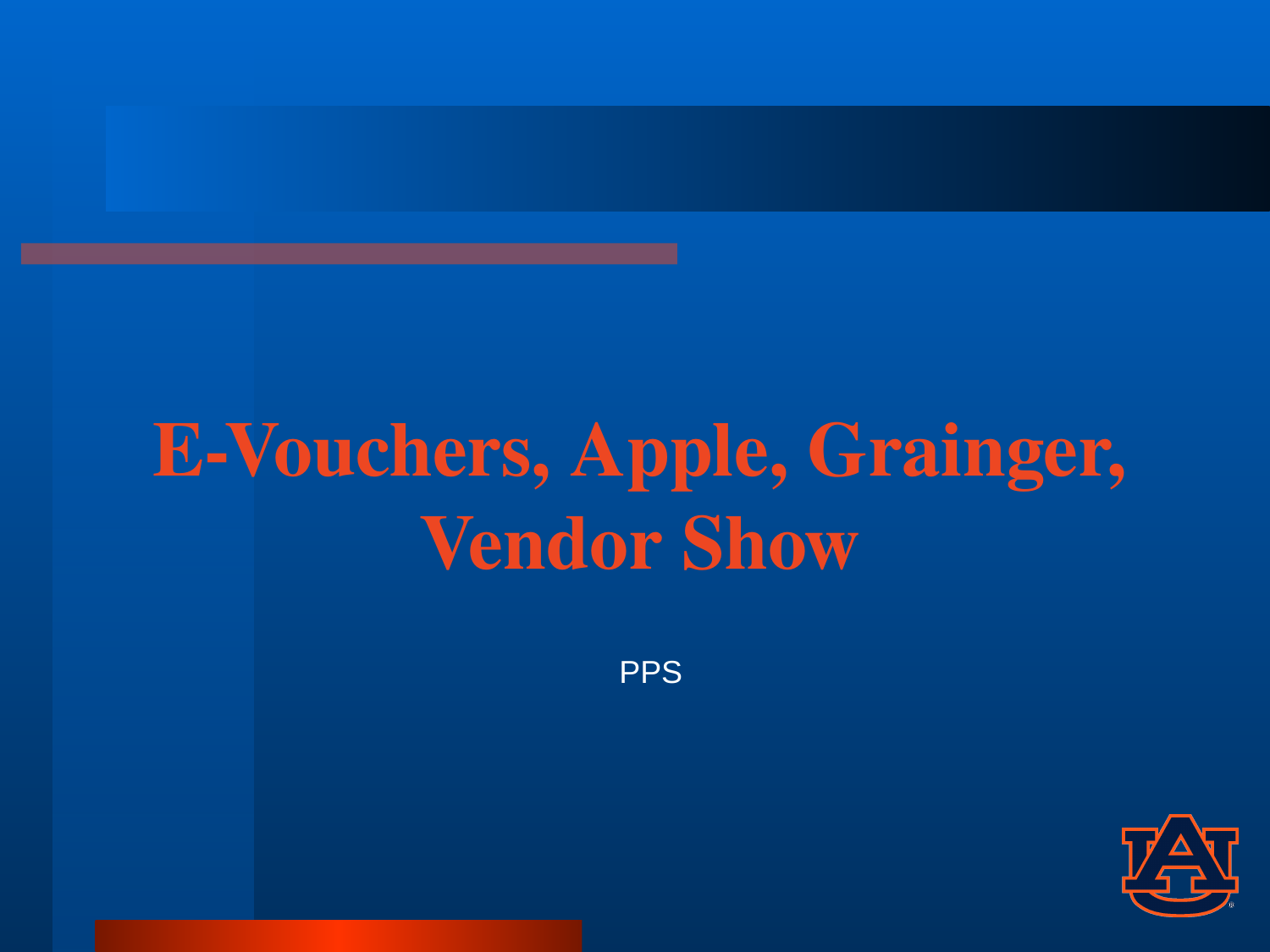

# E-Vouchers, Apple, Grainger, Vendor Show
PPS